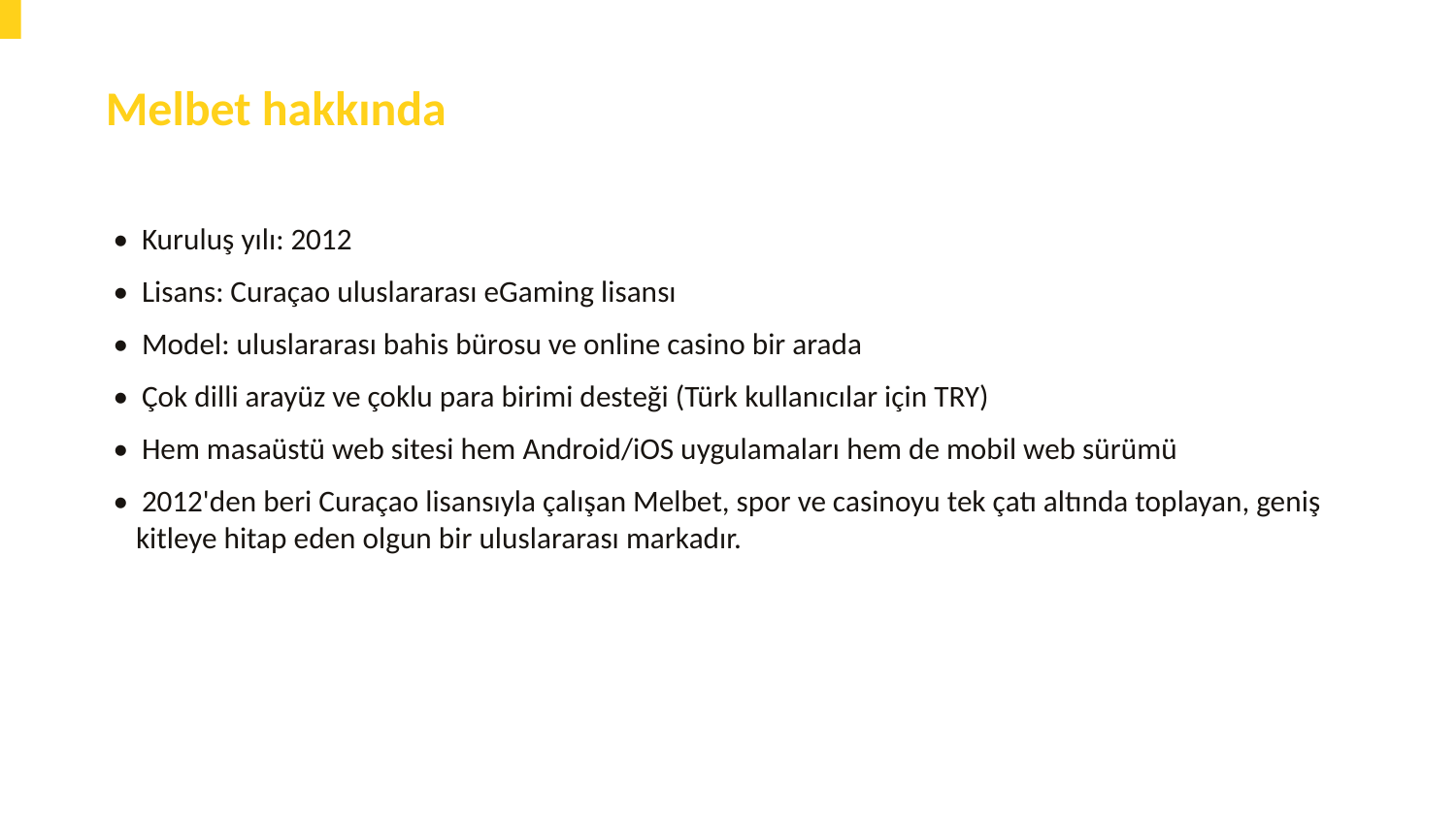

Melbet hakkında
•  Kuruluş yılı: 2012
•  Lisans: Curaçao uluslararası eGaming lisansı
•  Model: uluslararası bahis bürosu ve online casino bir arada
•  Çok dilli arayüz ve çoklu para birimi desteği (Türk kullanıcılar için TRY)
•  Hem masaüstü web sitesi hem Android/iOS uygulamaları hem de mobil web sürümü
•  2012'den beri Curaçao lisansıyla çalışan Melbet, spor ve casinoyu tek çatı altında toplayan, geniş kitleye hitap eden olgun bir uluslararası markadır.